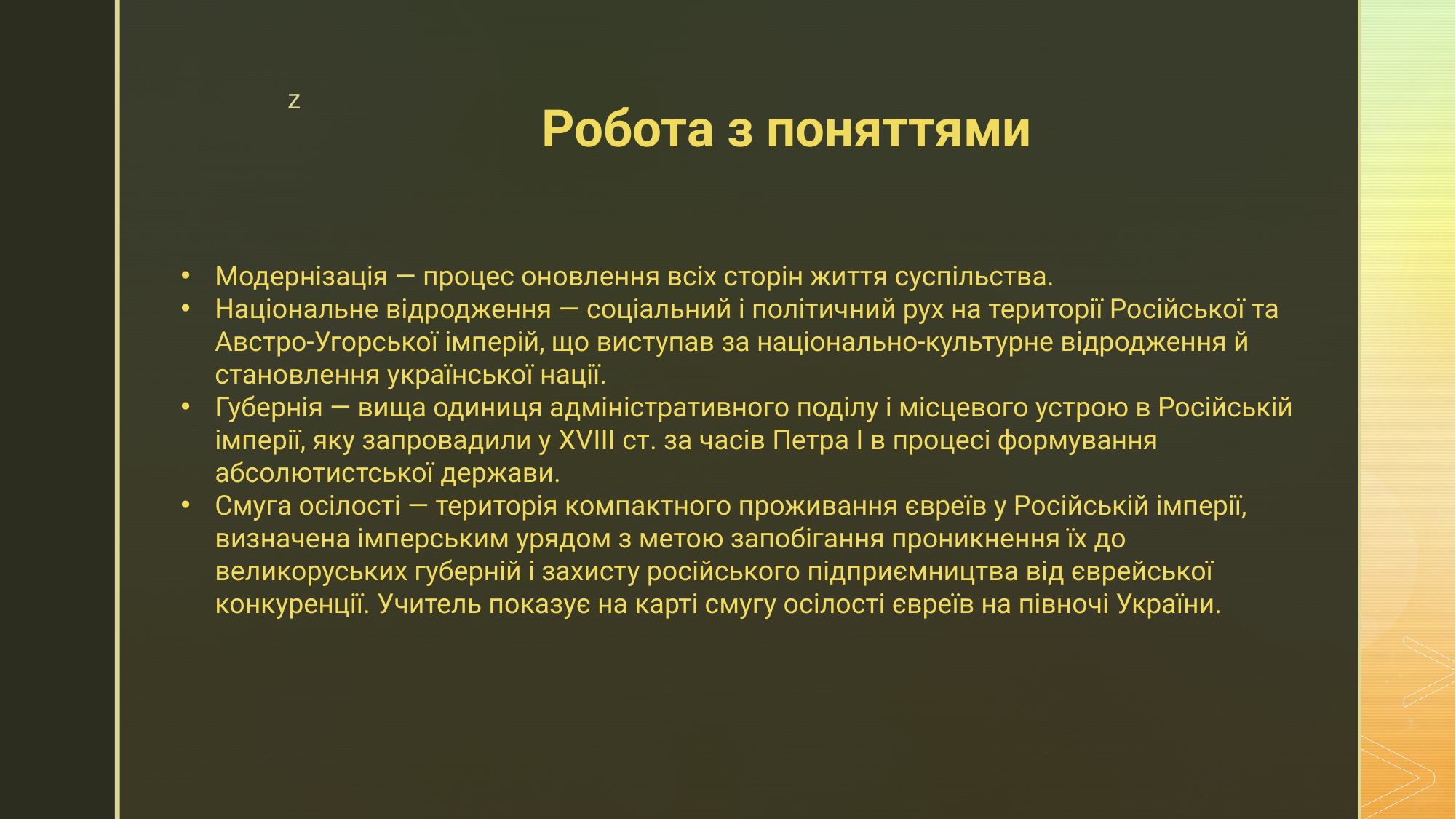

# Робота з поняттями
Модернізація — процес оновлення всіх сторін життя суспільства.
Національне відродження — соціальний і політичний рух на території Російської та Австро-Угорської імперій, що виступав за національно-культурне відродження й становлення української нації.
Губернія — вища одиниця адміністративного поділу і місцевого устрою в Російській імперії, яку запровадили у XVIII ст. за часів Петра І в процесі формування абсолютистської держави.
Смуга осілості — територія компактного проживання євреїв у Російській імперії, визначена імперським урядом з метою запобігання проникнення їх до великоруських губерній і захисту російського підприємництва від єврейської конкуренції. Учитель показує на карті смугу осілості євреїв на півночі України.